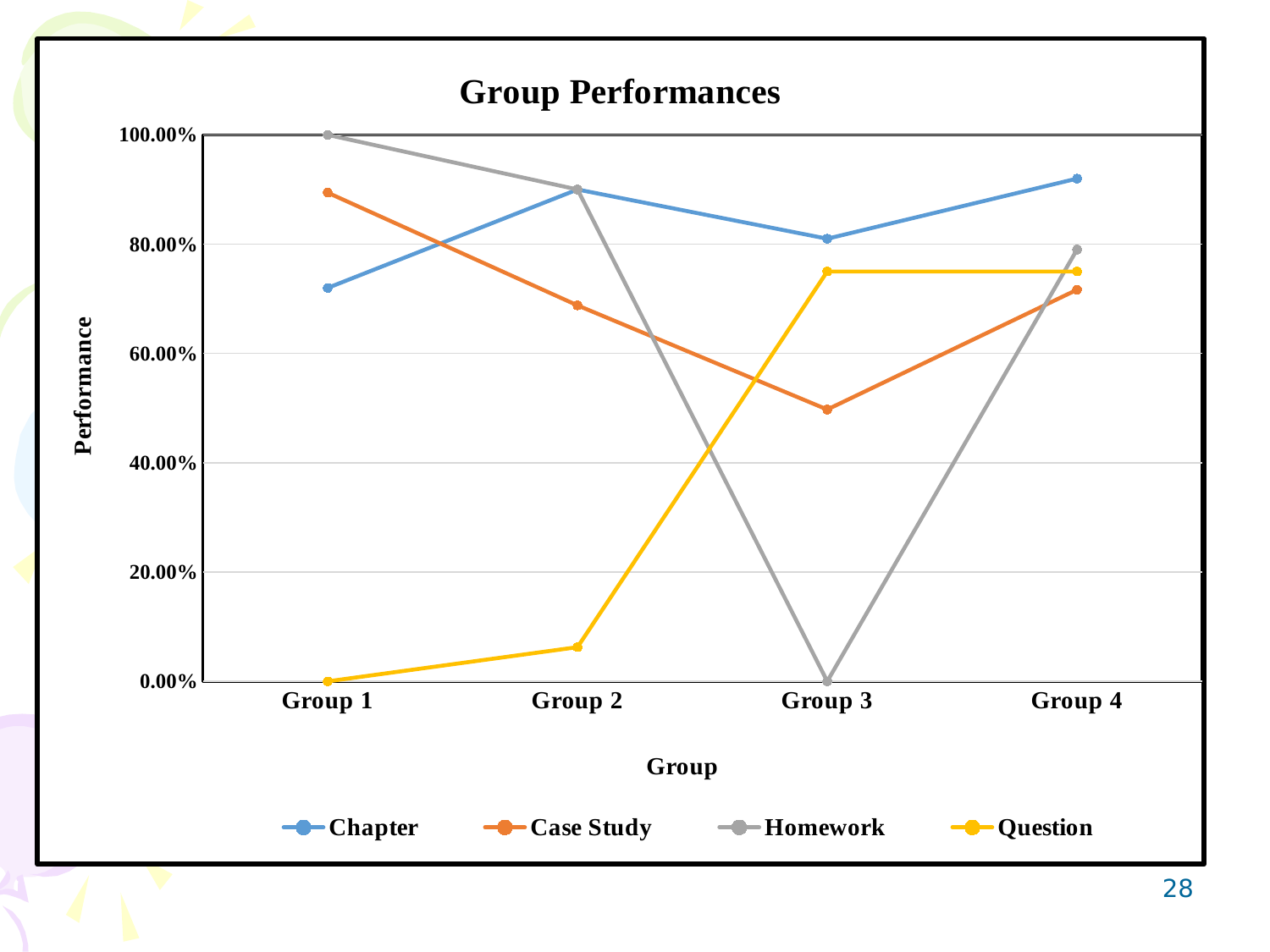

### Chart: Group Performances

| Category |  |  |  |  |
|---|---|---|---|---|
| Group 1 | 0.7200000000000001 | 0.8942222222222223 | 1.0 | 0.0 |
| Group 2 | 0.9 | 0.6880000000000001 | 0.9 | 0.0625 |
| Group 3 | 0.8099999999999999 | 0.49733333333333335 | 0.0 | 0.75 |
| Group 4 | 0.9199999999999999 | 0.7166666666666667 | 0.79 | 0.75 |
28